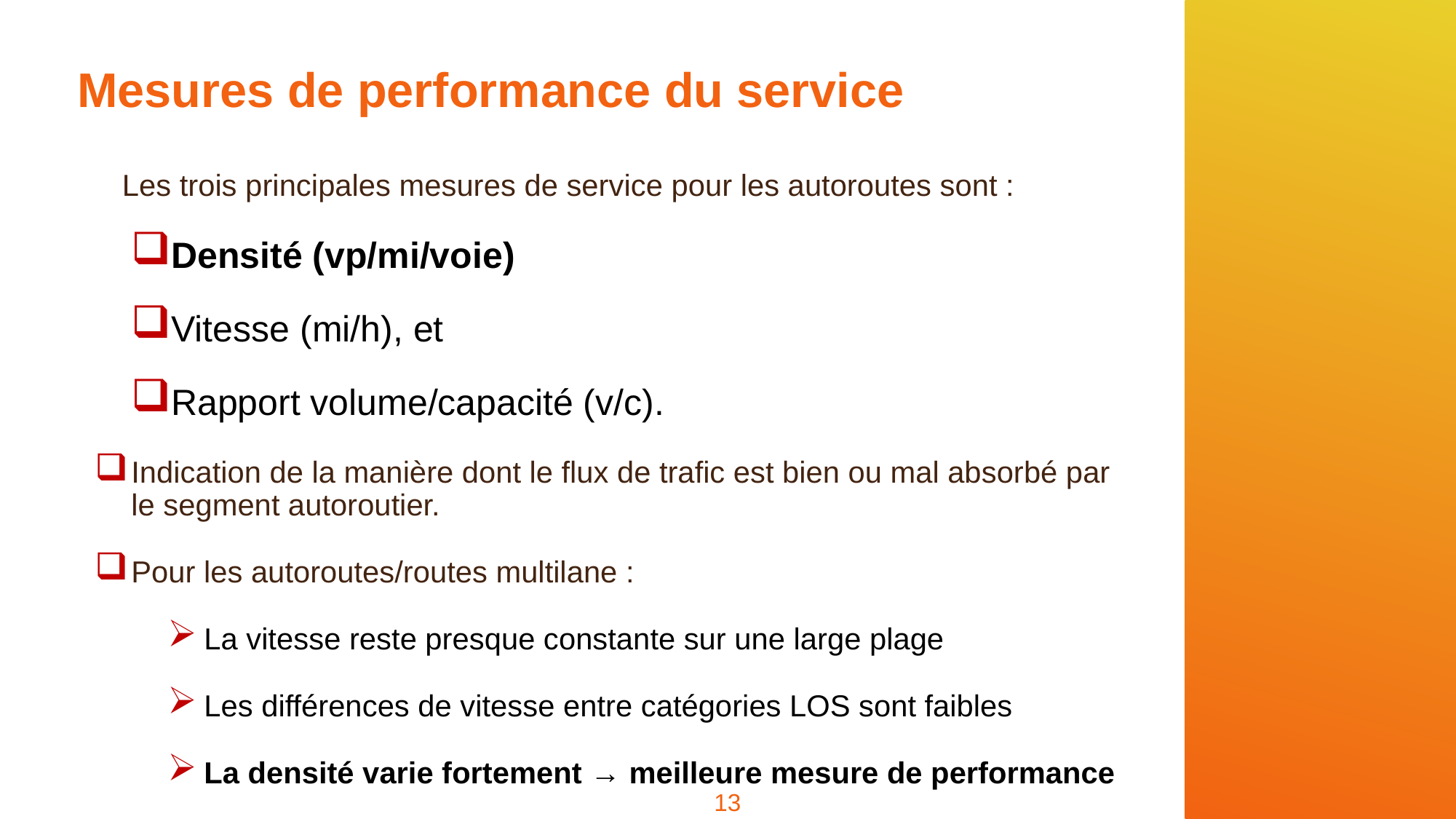

# Mesures de performance du service
Les trois principales mesures de service pour les autoroutes sont :
Densité (vp/mi/voie)
Vitesse (mi/h), et
Rapport volume/capacité (v/c).
Indication de la manière dont le flux de trafic est bien ou mal absorbé par le segment autoroutier.
Pour les autoroutes/routes multilane :
La vitesse reste presque constante sur une large plage
Les différences de vitesse entre catégories LOS sont faibles
La densité varie fortement → meilleure mesure de performance